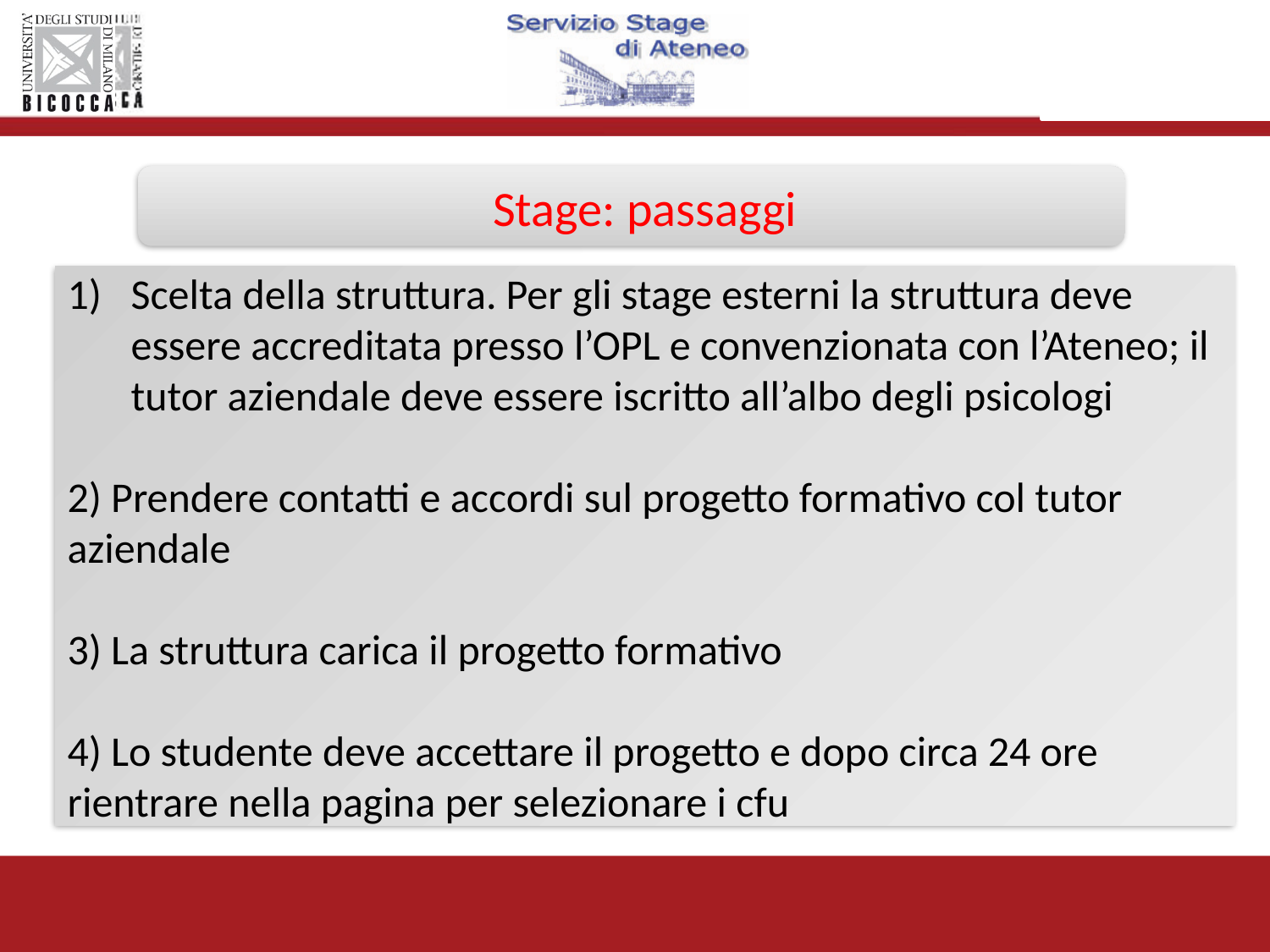

Stage: passaggi
Scelta della struttura. Per gli stage esterni la struttura deve essere accreditata presso l’OPL e convenzionata con l’Ateneo; il tutor aziendale deve essere iscritto all’albo degli psicologi

2) Prendere contatti e accordi sul progetto formativo col tutor aziendale

3) La struttura carica il progetto formativo

4) Lo studente deve accettare il progetto e dopo circa 24 ore rientrare nella pagina per selezionare i cfu